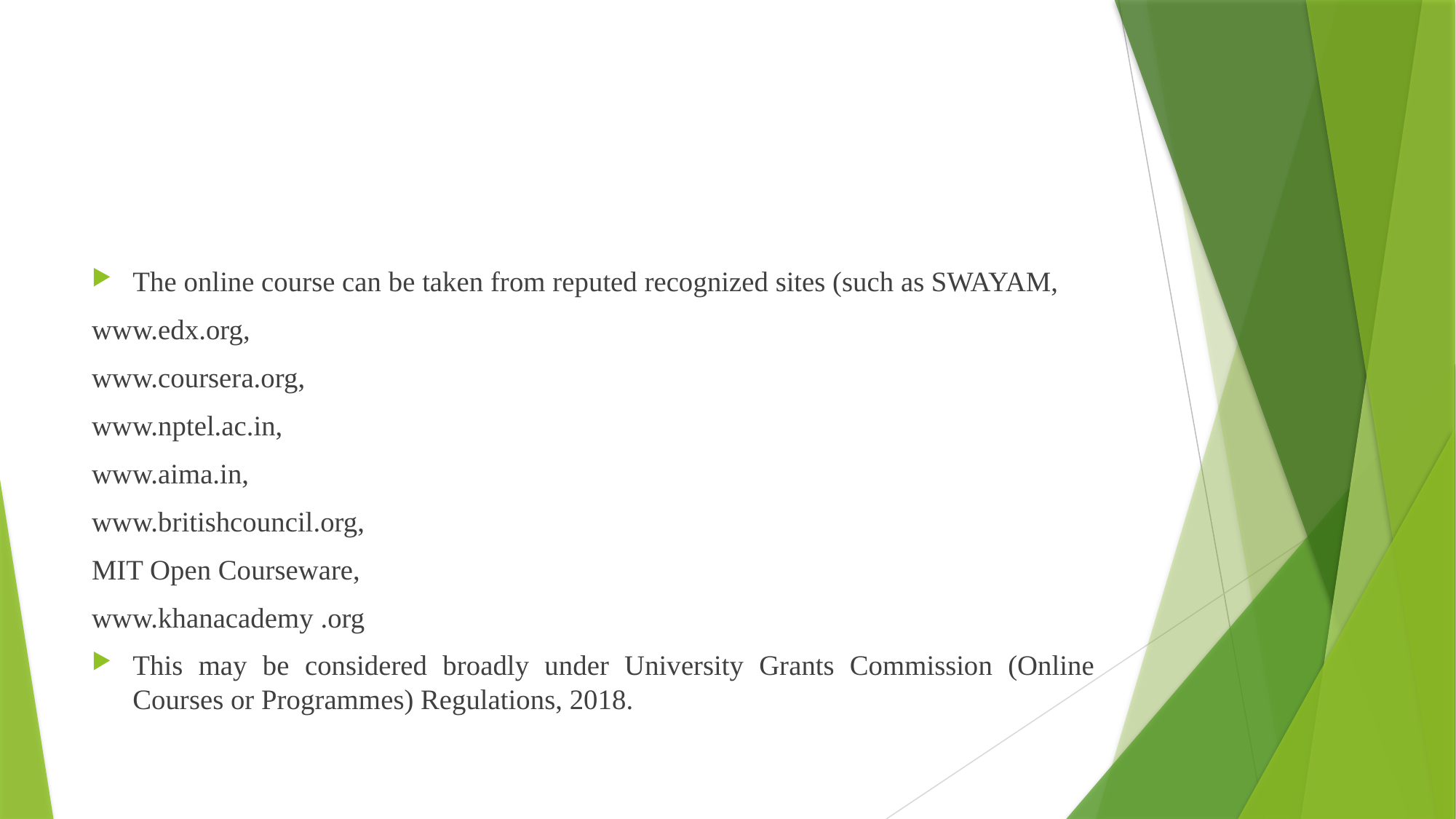

#
The online course can be taken from reputed recognized sites (such as SWAYAM,
www.edx.org,
www.coursera.org,
www.nptel.ac.in,
www.aima.in,
www.britishcouncil.org,
MIT Open Courseware,
www.khanacademy .org
This may be considered broadly under University Grants Commission (Online Courses or Programmes) Regulations, 2018.